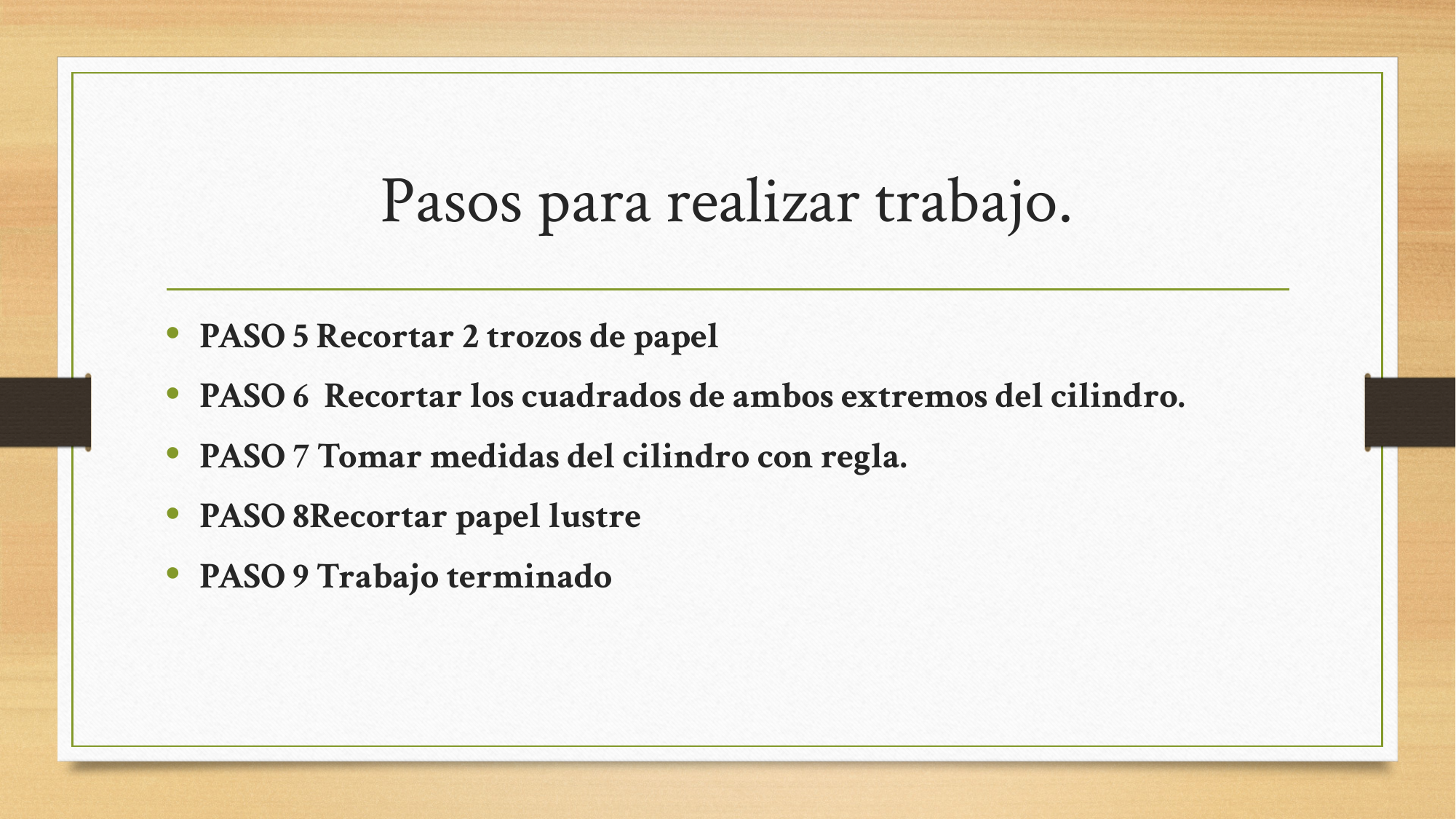

# Pasos para realizar trabajo.
PASO 5 Recortar 2 trozos de papel
PASO 6  Recortar los cuadrados de ambos extremos del cilindro.
PASO 7 Tomar medidas del cilindro con regla.
PASO 8Recortar papel lustre
PASO 9 Trabajo terminado